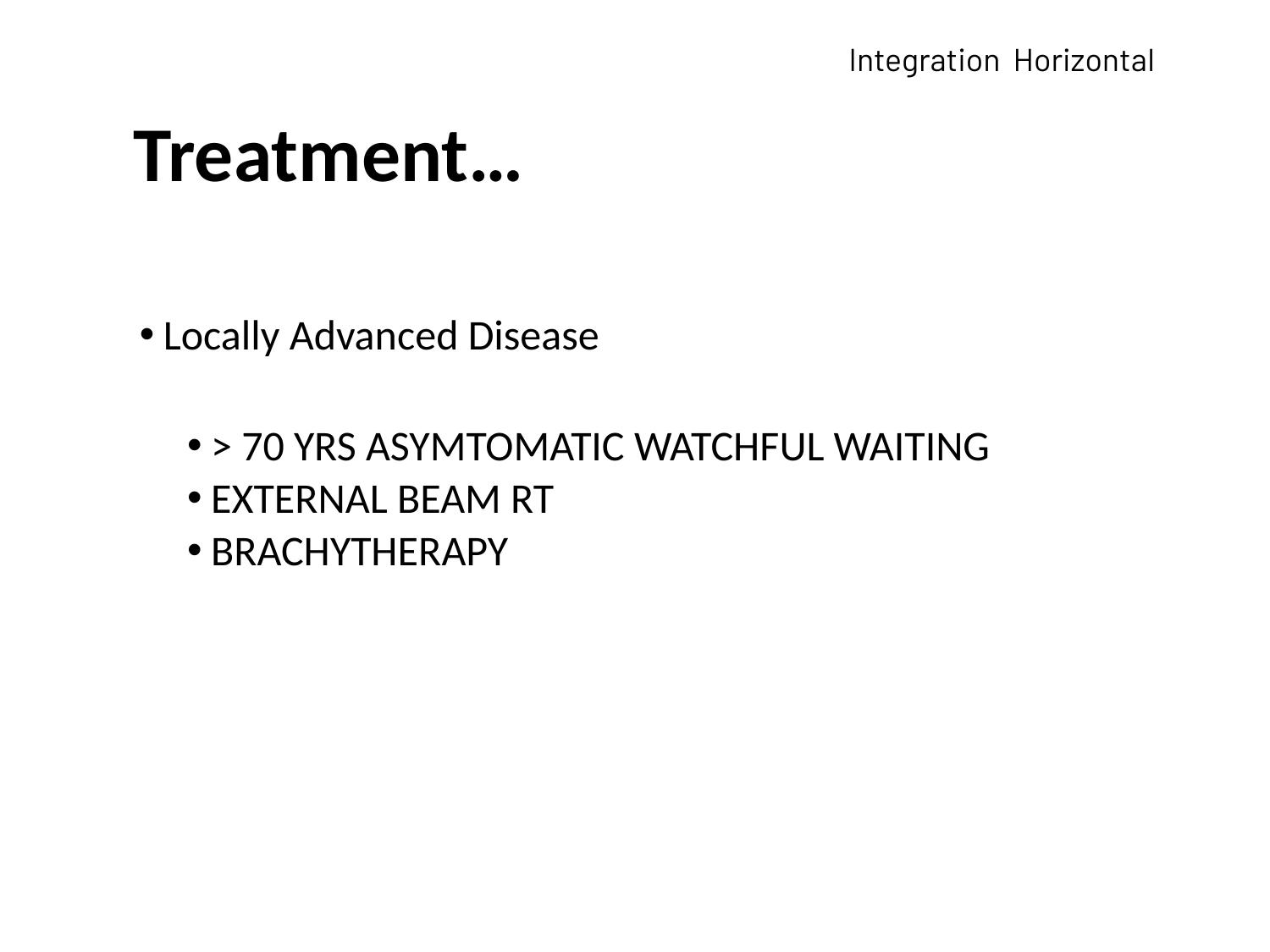

Integration  Horizontal
# Treatment…
Locally Advanced Disease

> 70 YRS ASYMTOMATIC WATCHFUL WAITING
EXTERNAL BEAM RT
BRACHYTHERAPY